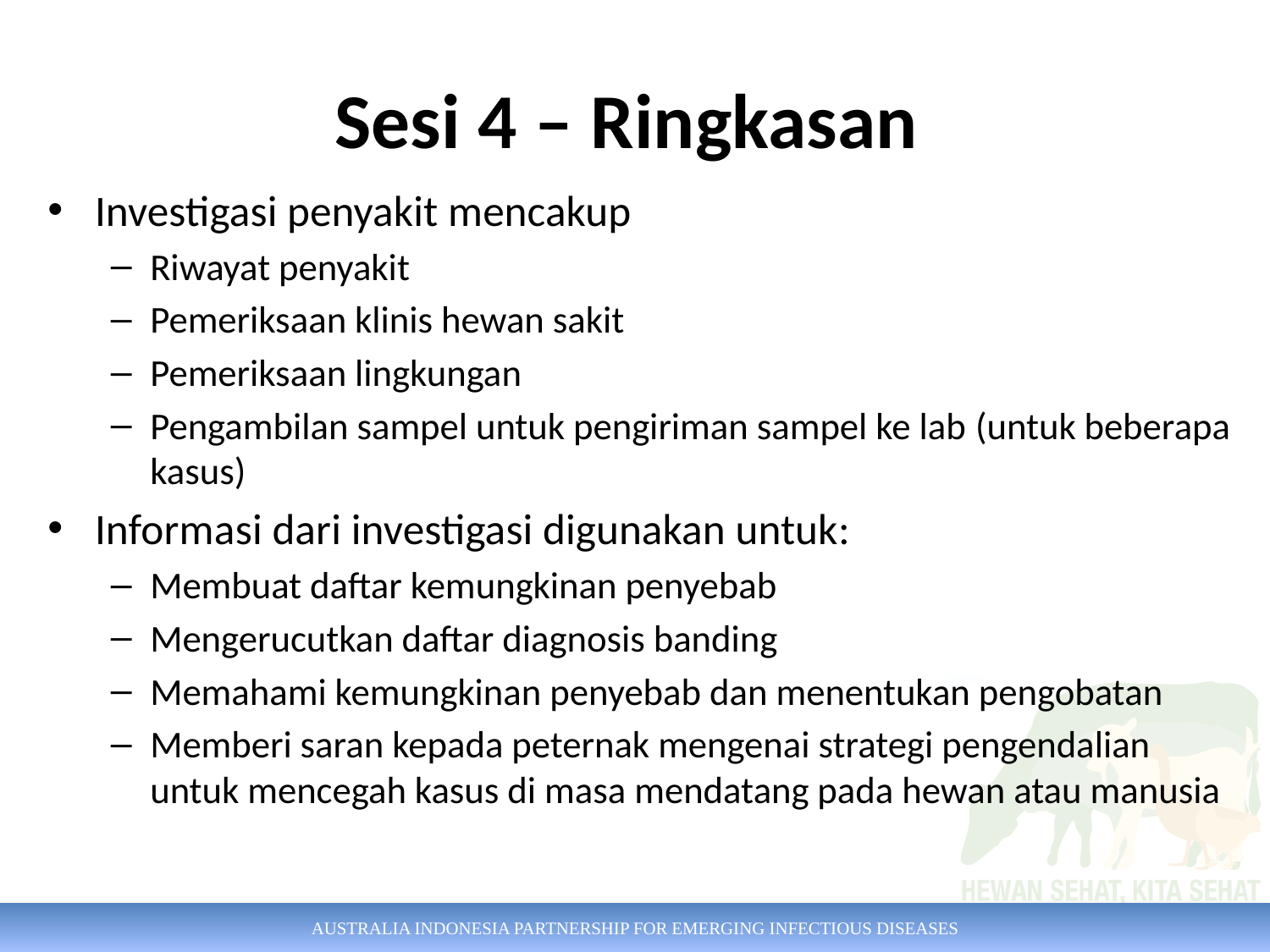

# Sesi 4 – Ringkasan
Investigasi penyakit mencakup
Riwayat penyakit
Pemeriksaan klinis hewan sakit
Pemeriksaan lingkungan
Pengambilan sampel untuk pengiriman sampel ke lab (untuk beberapa kasus)
Informasi dari investigasi digunakan untuk:
Membuat daftar kemungkinan penyebab
Mengerucutkan daftar diagnosis banding
Memahami kemungkinan penyebab dan menentukan pengobatan
Memberi saran kepada peternak mengenai strategi pengendalian untuk mencegah kasus di masa mendatang pada hewan atau manusia